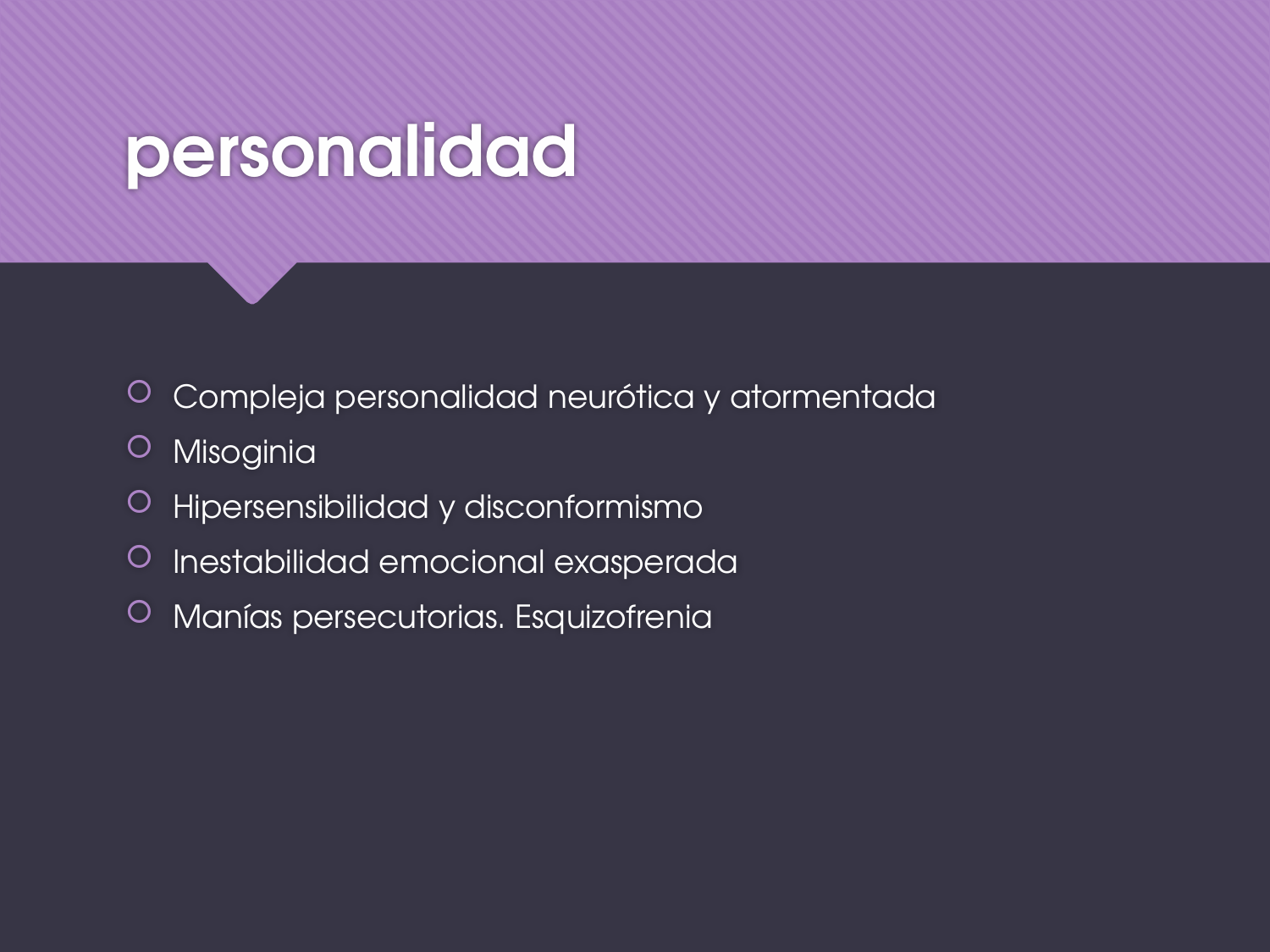

# personalidad
Compleja personalidad neurótica y atormentada
Misoginia
Hipersensibilidad y disconformismo
Inestabilidad emocional exasperada
Manías persecutorias. Esquizofrenia